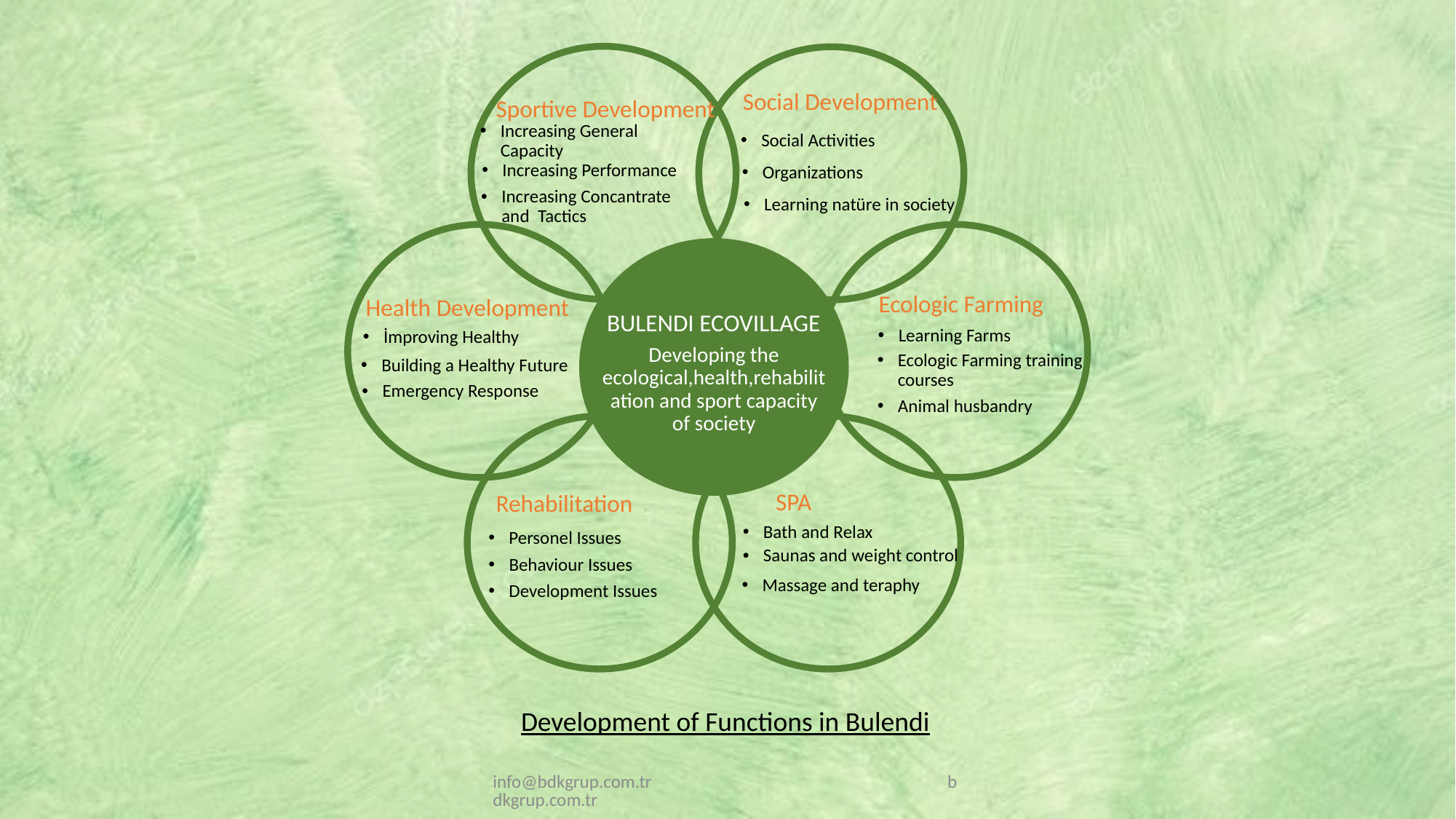

Social Development
Sportive Development
Increasing General Capacity
Social Activities
Increasing Performance
Organizations
Learning natüre in society
Increasing Concantrate and  Tactics

Ecologic Farming
Health Development
BULENDI ECOVILLAGE
Learning Farms
İmproving Healthy
Building a Healthy Future
Ecologic Farming training courses
Developing the ecological,health,rehabilitation and sport capacity of society
Emergency Response
Animal husbandry

SPA
Rehabilitation
Bath and Relax
Personel Issues
Saunas and weight control
Behaviour Issues
Massage and teraphy
Development Issues
    Development of Functions in Bulendi
info@bdkgrup.com.tr                                                                       bdkgrup.com.tr